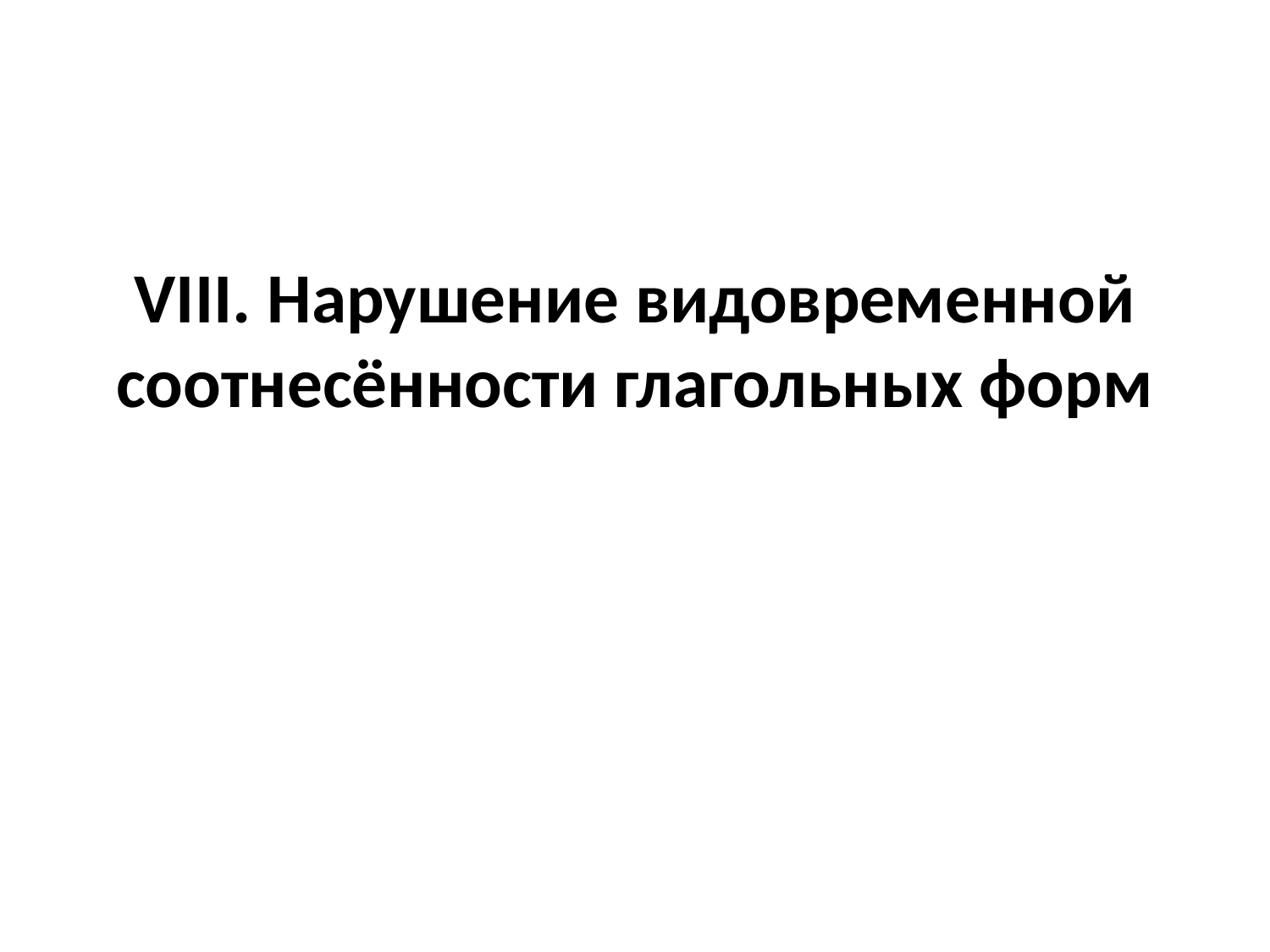

#
VIII. Нарушение видовременной соотнесённости глагольных форм